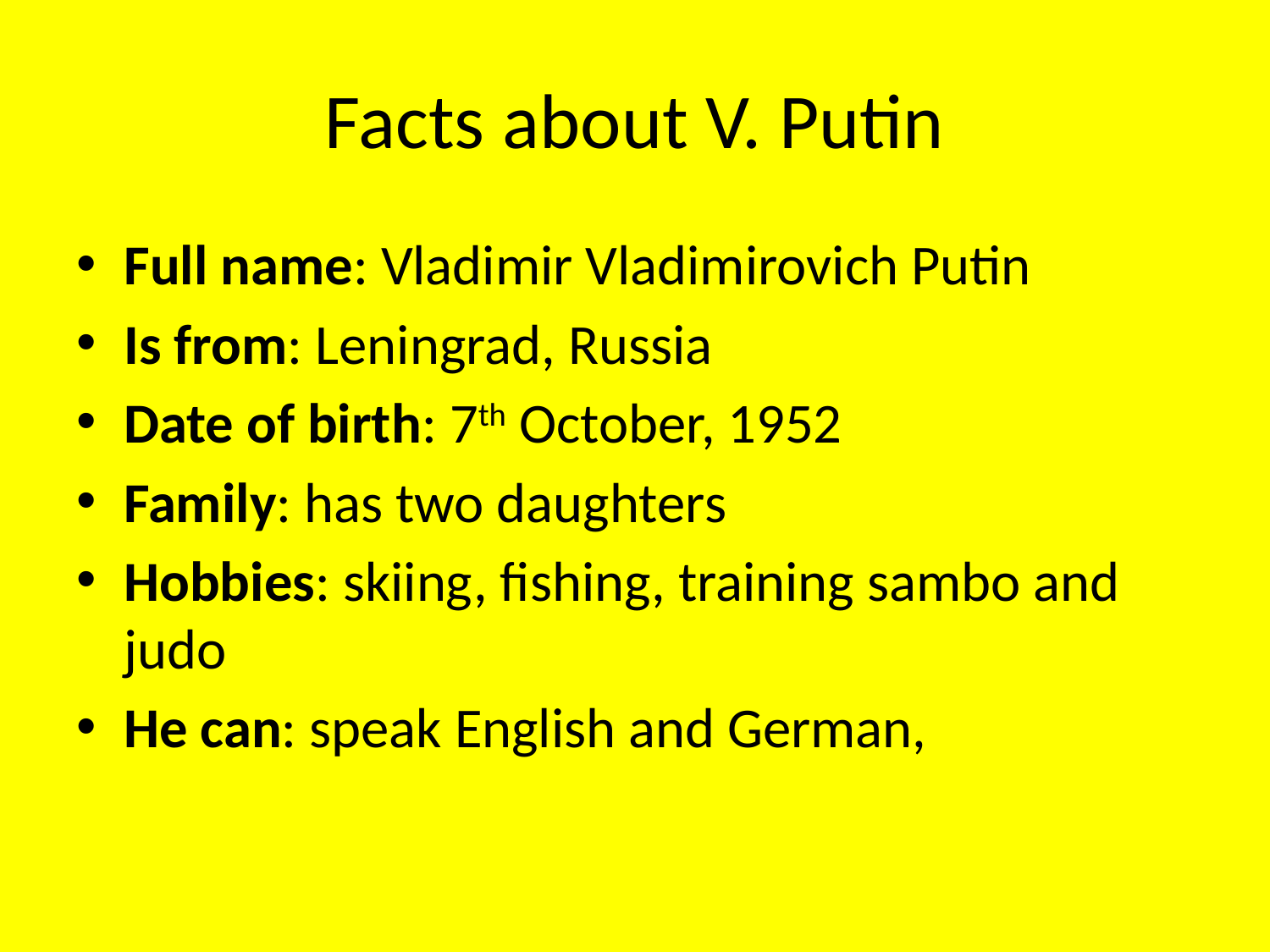

# Facts about V. Putin
Full name: Vladimir Vladimirovich Putin
Is from: Leningrad, Russia
Date of birth: 7th October, 1952
Family: has two daughters
Hobbies: skiing, fishing, training sambo and judo
He can: speak English and German,